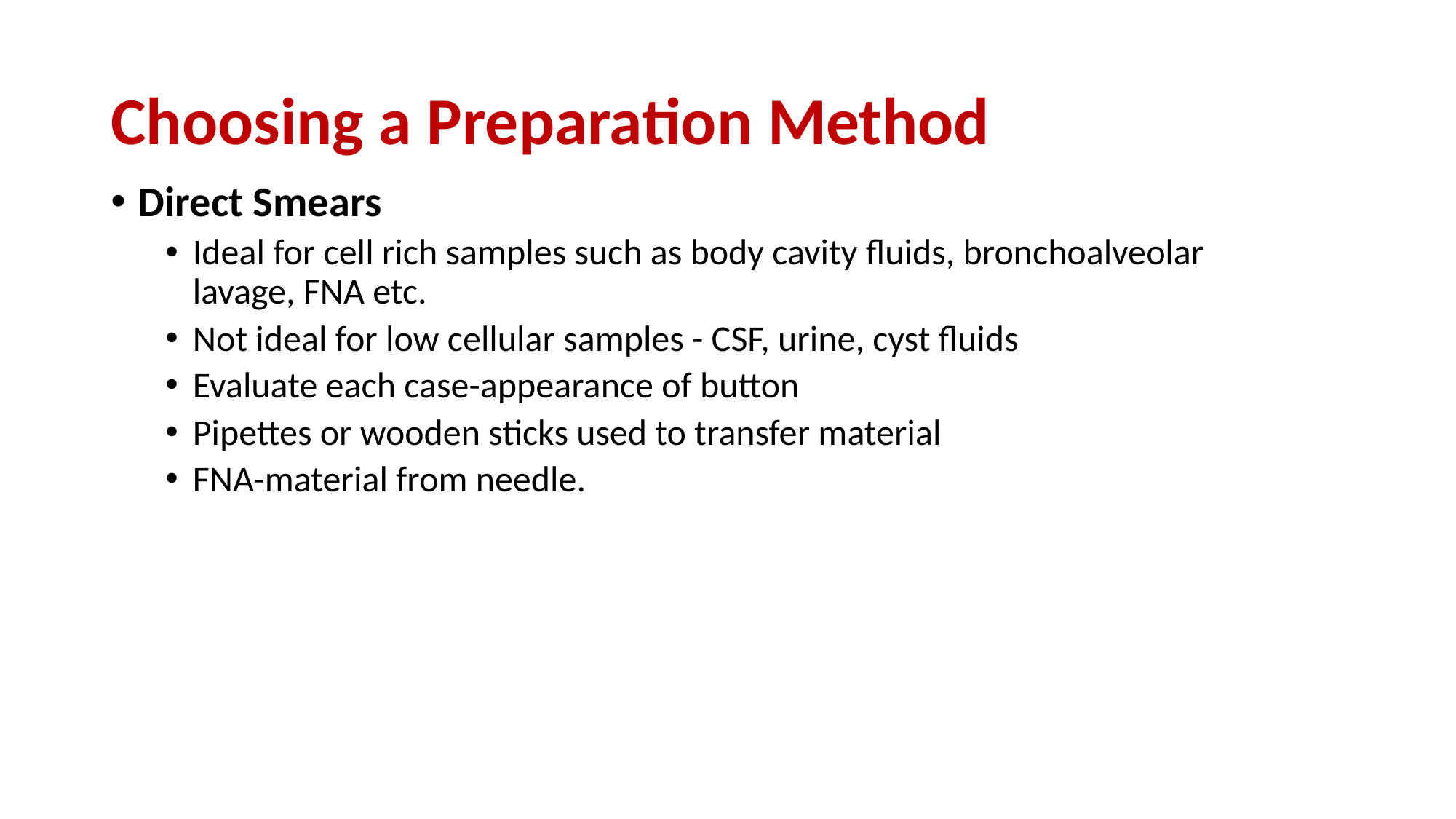

# Choosing a Preparation Method
Direct Smears
Ideal for cell rich samples such as body cavity fluids, bronchoalveolar lavage, FNA etc.
Not ideal for low cellular samples - CSF, urine, cyst fluids
Evaluate each case-appearance of button
Pipettes or wooden sticks used to transfer material
FNA-material from needle.